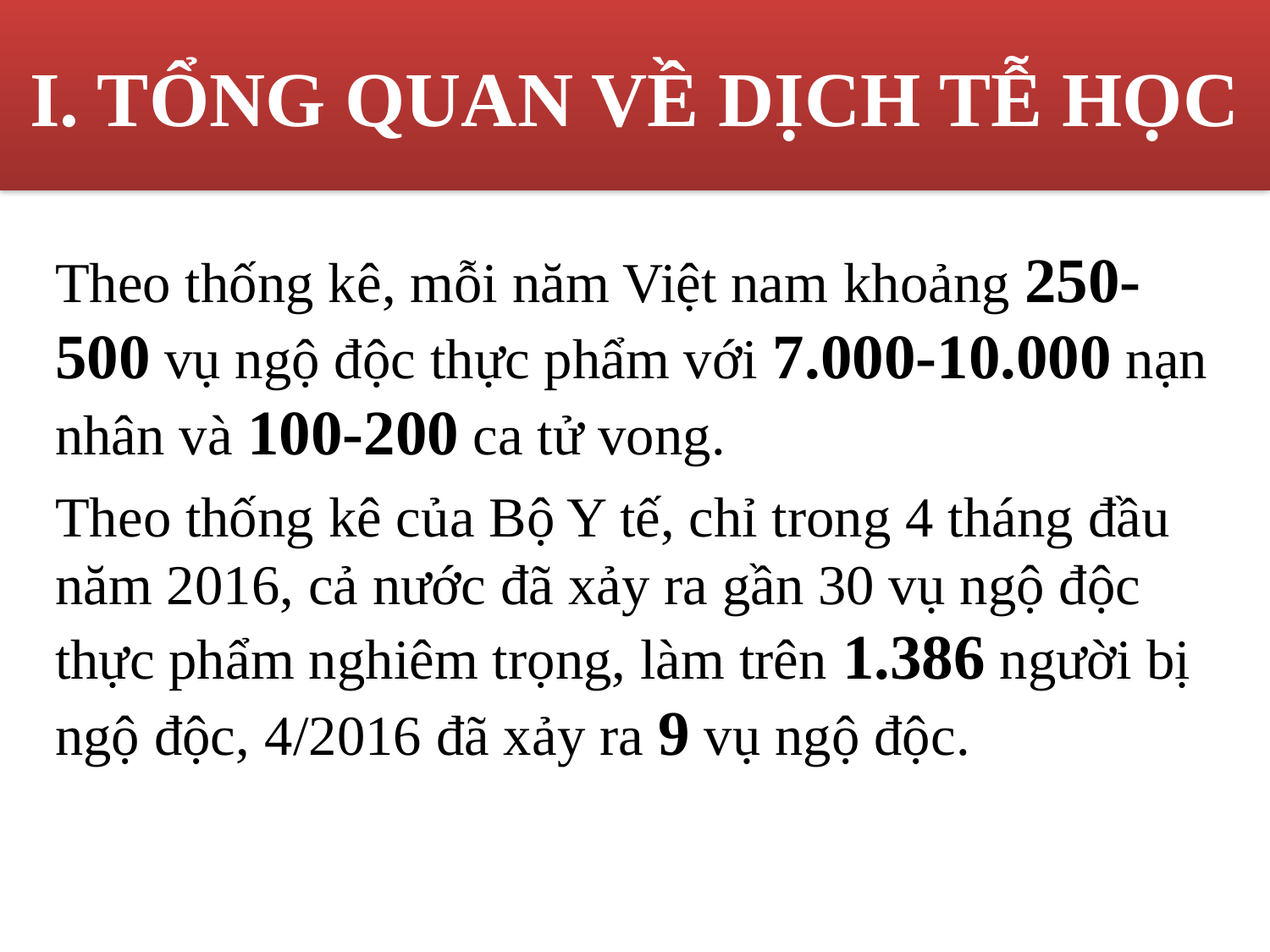

I. TỔNG QUAN VỀ DỊCH TỄ HỌC
Theo thống kê, mỗi năm Việt nam khoảng 250-500 vụ ngộ độc thực phẩm với 7.000-10.000 nạn nhân và 100-200 ca tử vong.
Theo thống kê của Bộ Y tế, chỉ trong 4 tháng đầu năm 2016, cả nước đã xảy ra gần 30 vụ ngộ độc thực phẩm nghiêm trọng, làm trên 1.386 người bị ngộ độc, 4/2016 đã xảy ra 9 vụ ngộ độc.